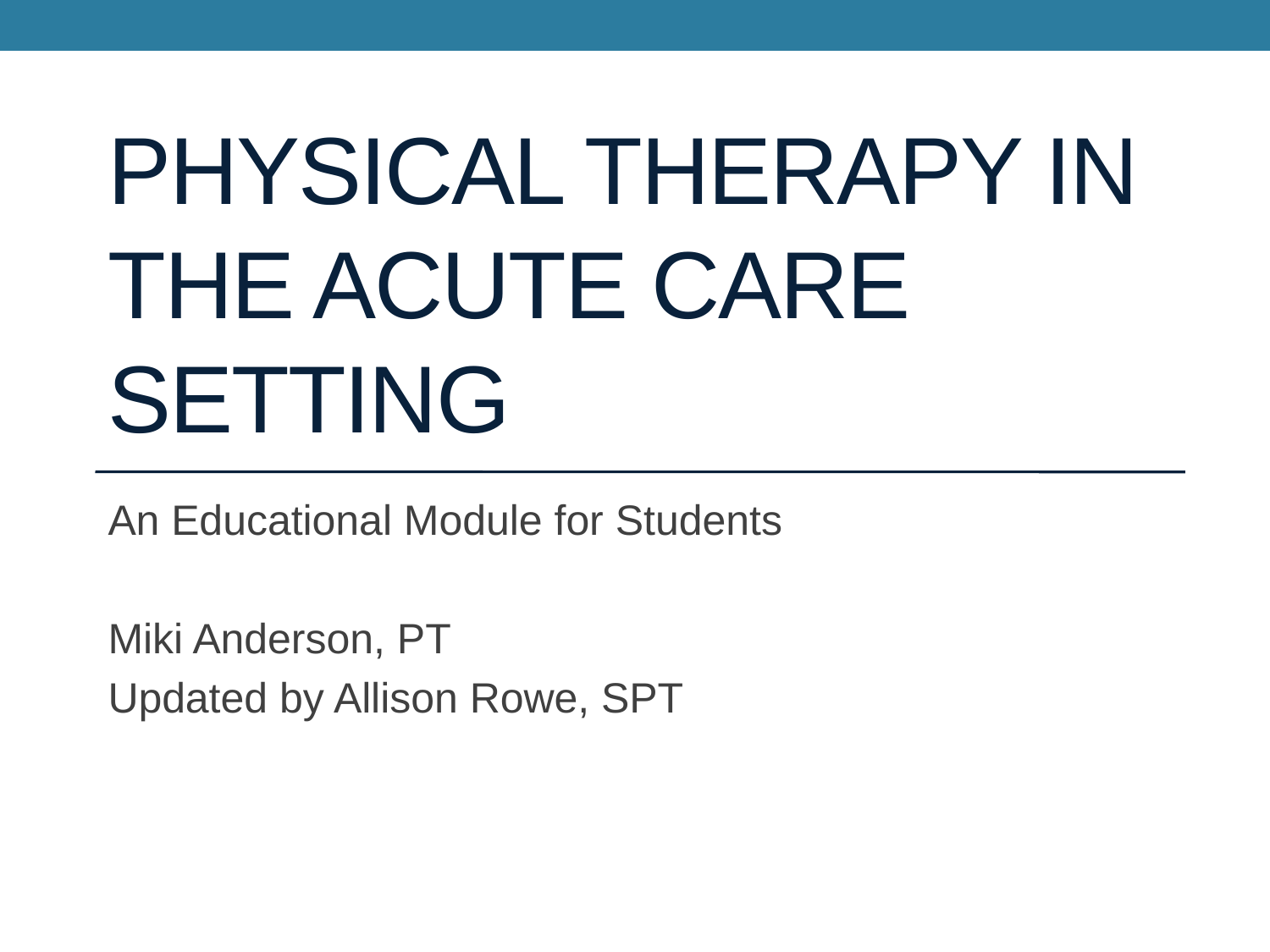

# Physical therapy in the acute care setting
An Educational Module for Students

Miki Anderson, PT
Updated by Allison Rowe, SPT